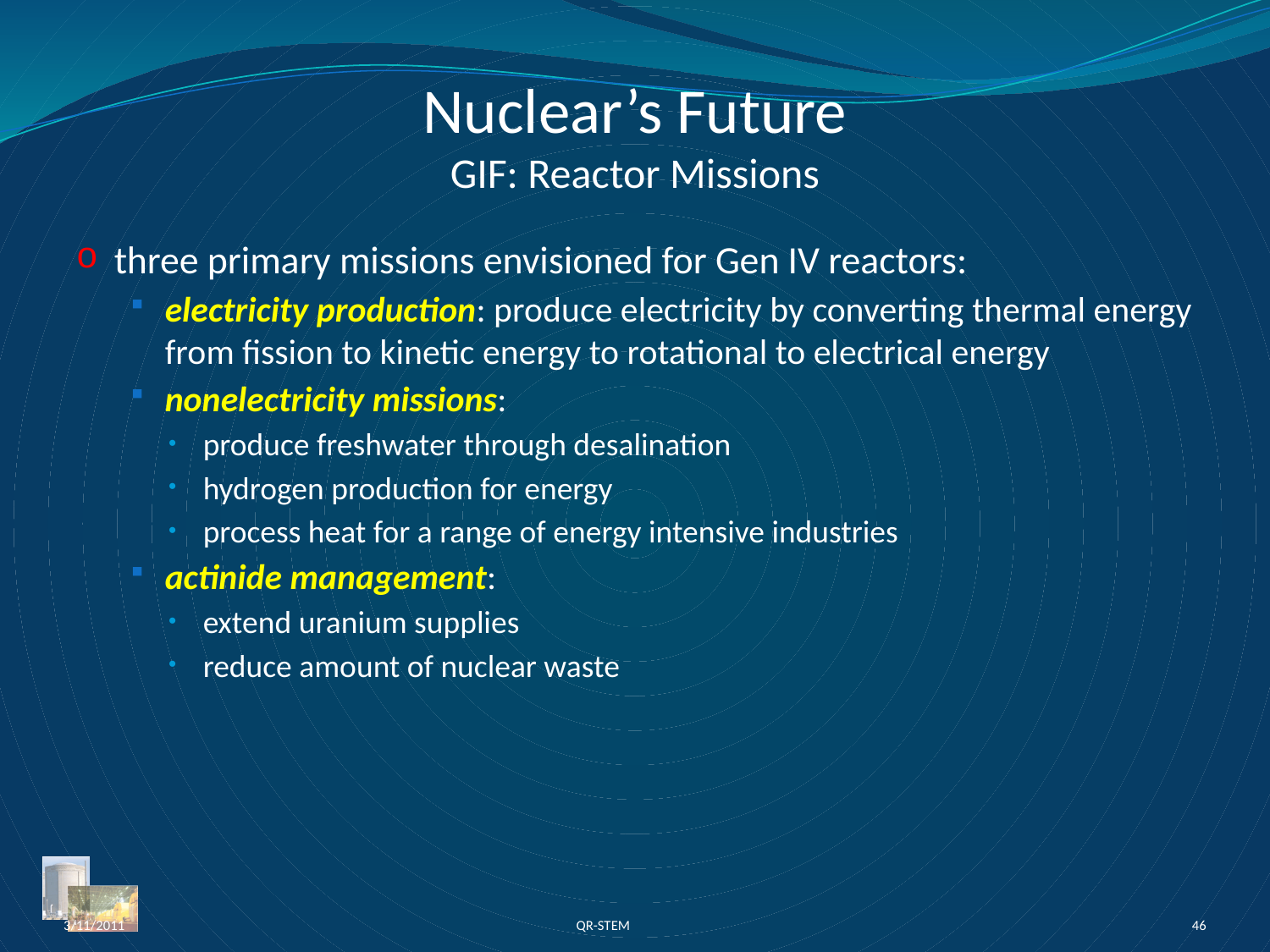

# Nuclear’s Future GIF: Reactor Missions
three primary missions envisioned for Gen IV reactors:
electricity production: produce electricity by converting thermal energy from fission to kinetic energy to rotational to electrical energy
nonelectricity missions:
produce freshwater through desalination
hydrogen production for energy
process heat for a range of energy intensive industries
actinide management:
extend uranium supplies
reduce amount of nuclear waste
3/11/2011
QR-STEM
46